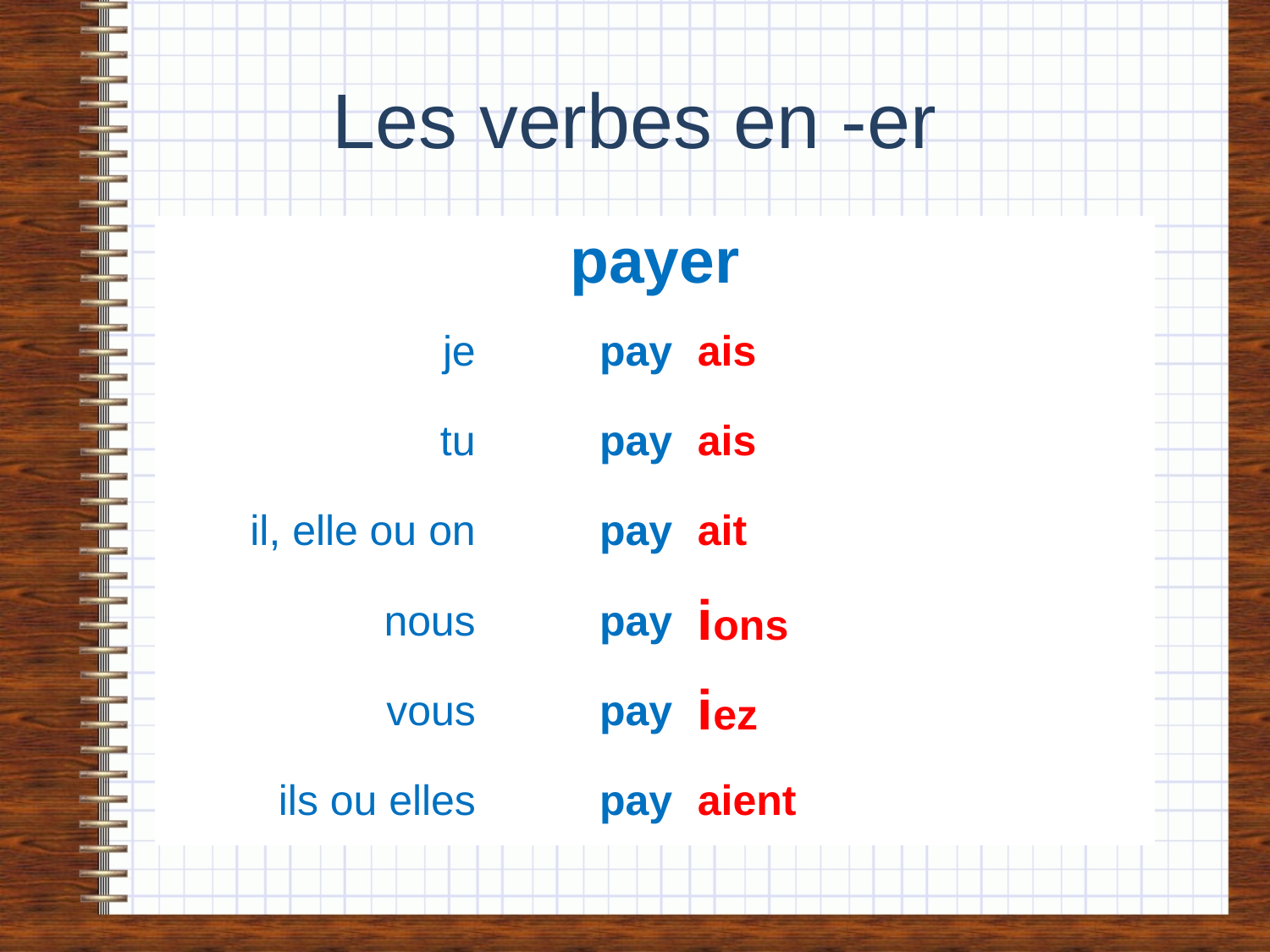

# Les verbes en -er
| payer |  |  |
| --- | --- | --- |
| je | pay | ais |
| tu | pay | ais |
| il, elle ou on | pay | ait |
| nous | pay | ions |
| vous | pay | iez |
| ils ou elles | pay | aient |